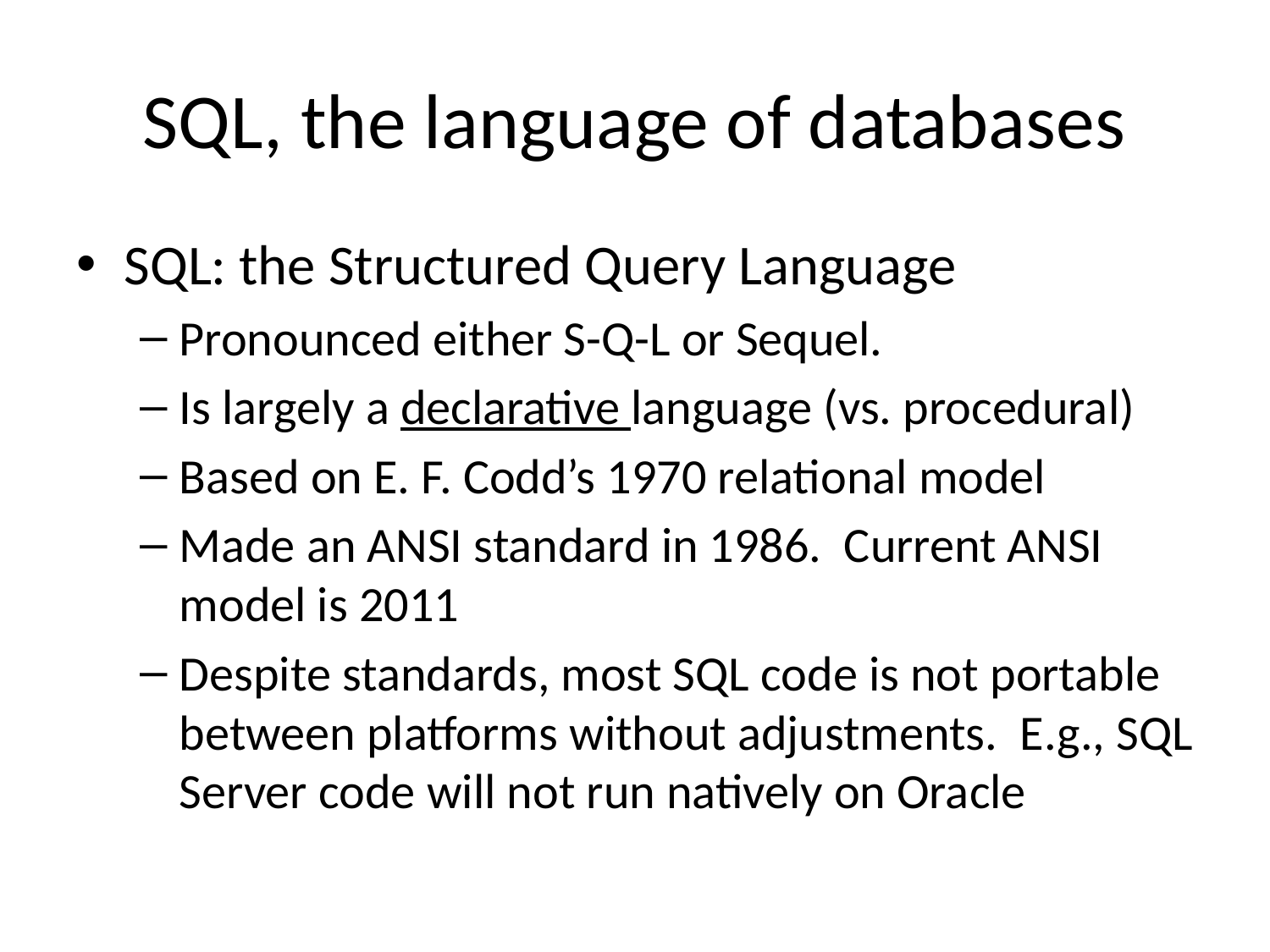

# SQL, the language of databases
SQL: the Structured Query Language
Pronounced either S-Q-L or Sequel.
Is largely a declarative language (vs. procedural)
Based on E. F. Codd’s 1970 relational model
Made an ANSI standard in 1986.  Current ANSI model is 2011
Despite standards, most SQL code is not portable between platforms without adjustments.  E.g., SQL Server code will not run natively on Oracle